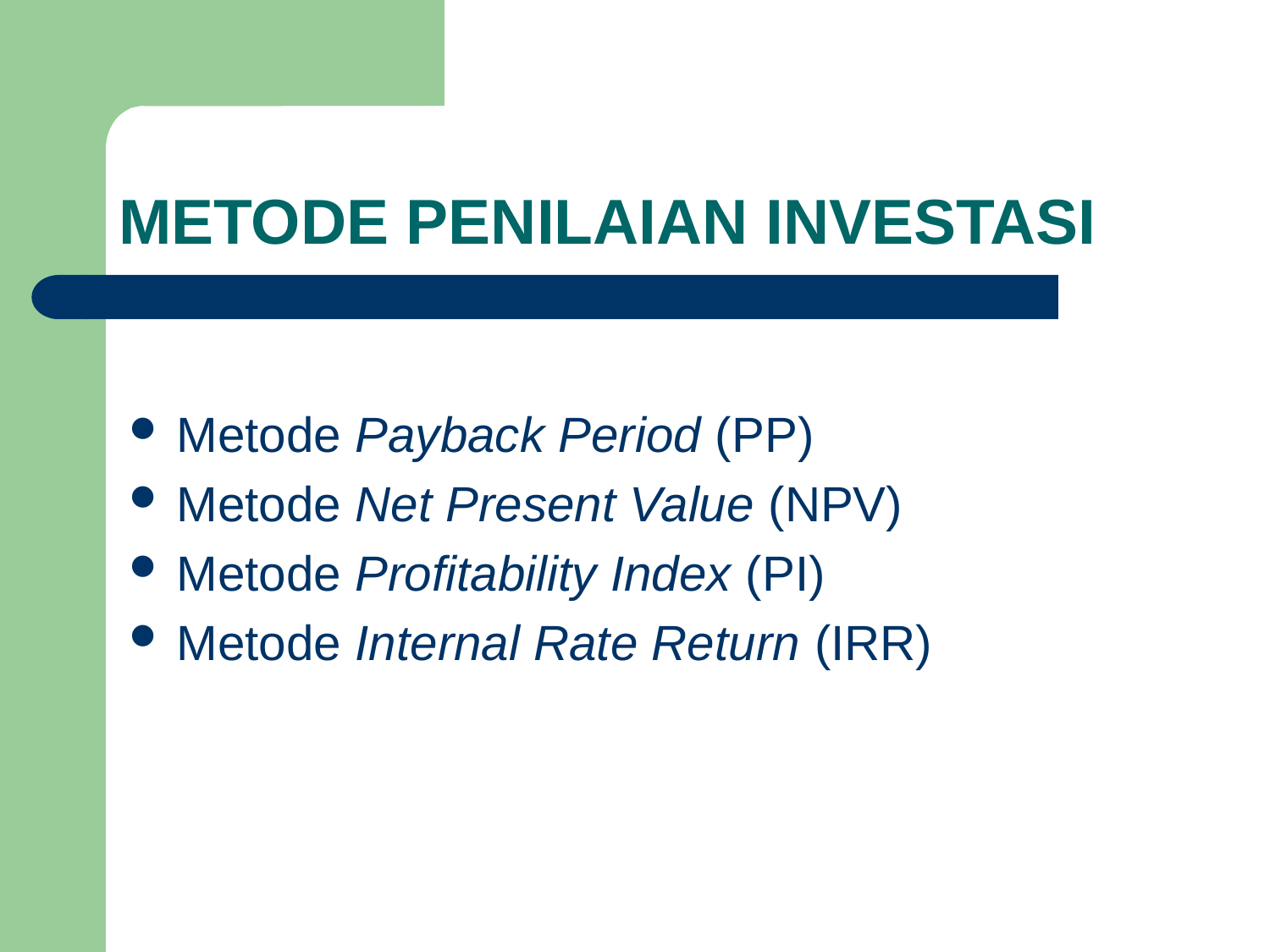

# METODE PENILAIAN INVESTASI

Metode Payback Period (PP)
Metode Net Present Value (NPV)
Metode Profitability Index (PI)
Metode Internal Rate Return (IRR)